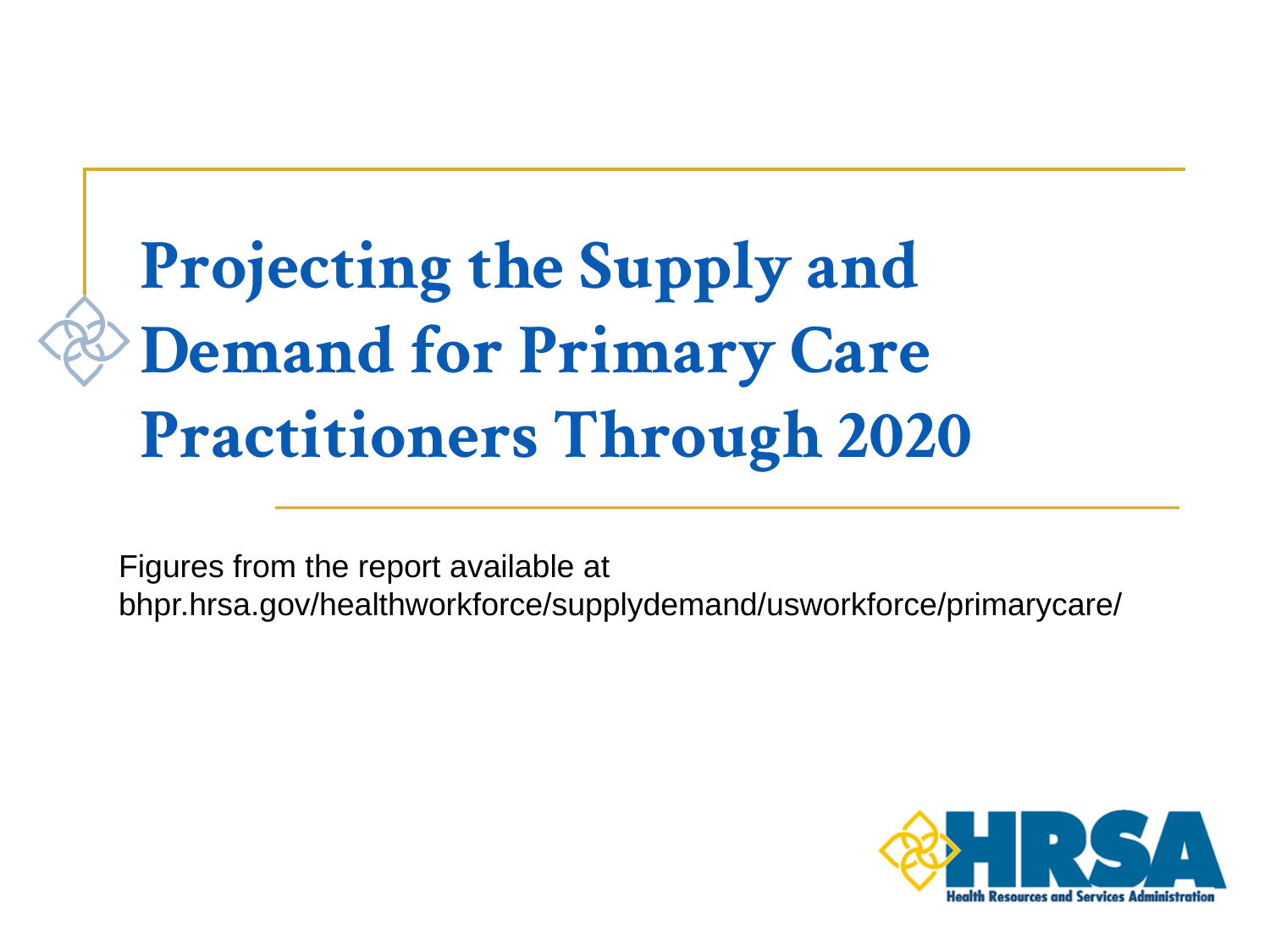

# Projecting the Supply and Demand for Primary Care Practitioners Through 2020
Figures from the report available at
bhpr.hrsa.gov/healthworkforce/supplydemand/usworkforce/primarycare/